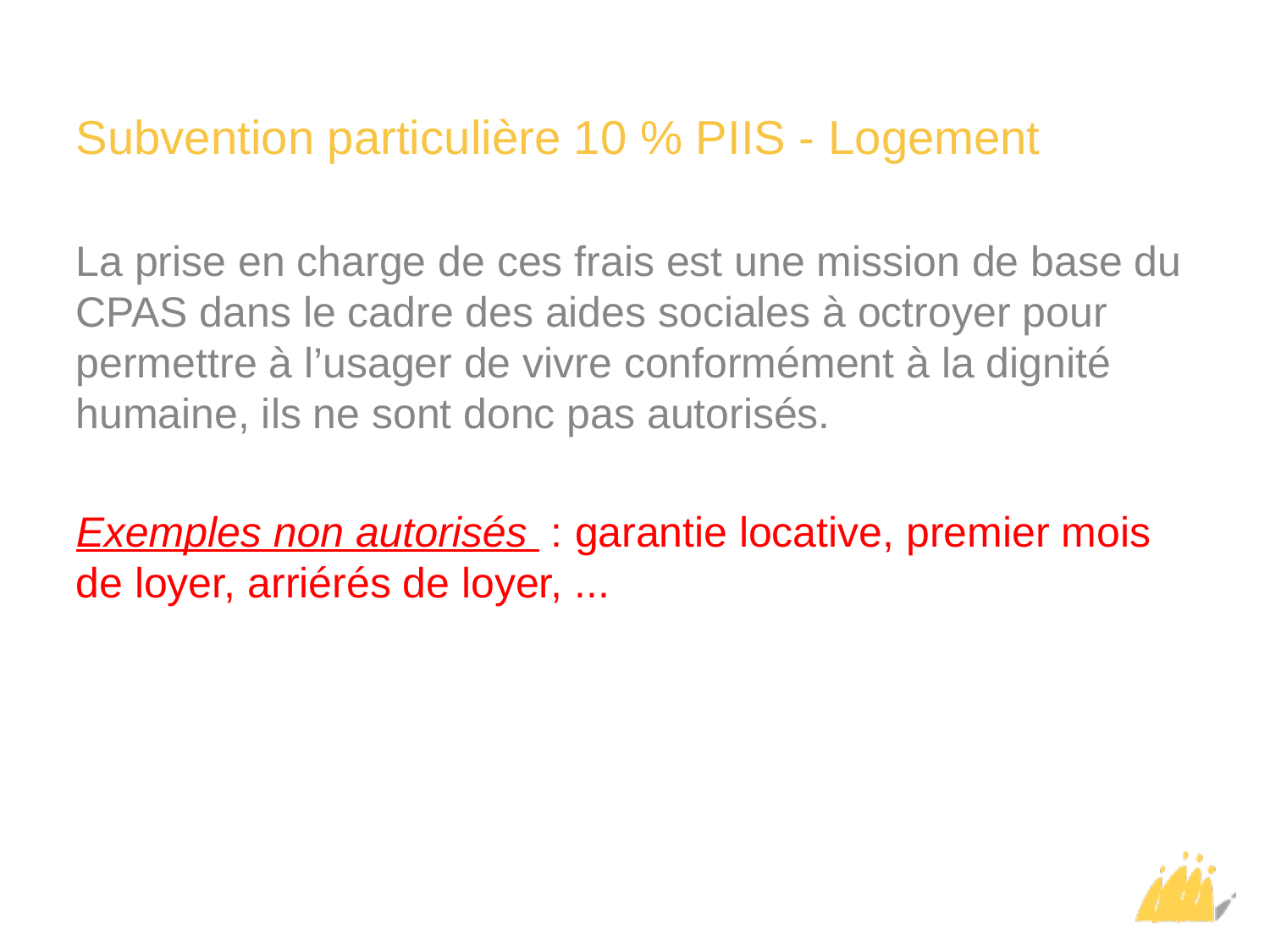

# Subvention particulière 10 % PIIS - Logement
La prise en charge de ces frais est une mission de base du CPAS dans le cadre des aides sociales à octroyer pour permettre à l’usager de vivre conformément à la dignité humaine, ils ne sont donc pas autorisés.

Exemples non autorisés  : garantie locative, premier mois de loyer, arriérés de loyer, ...